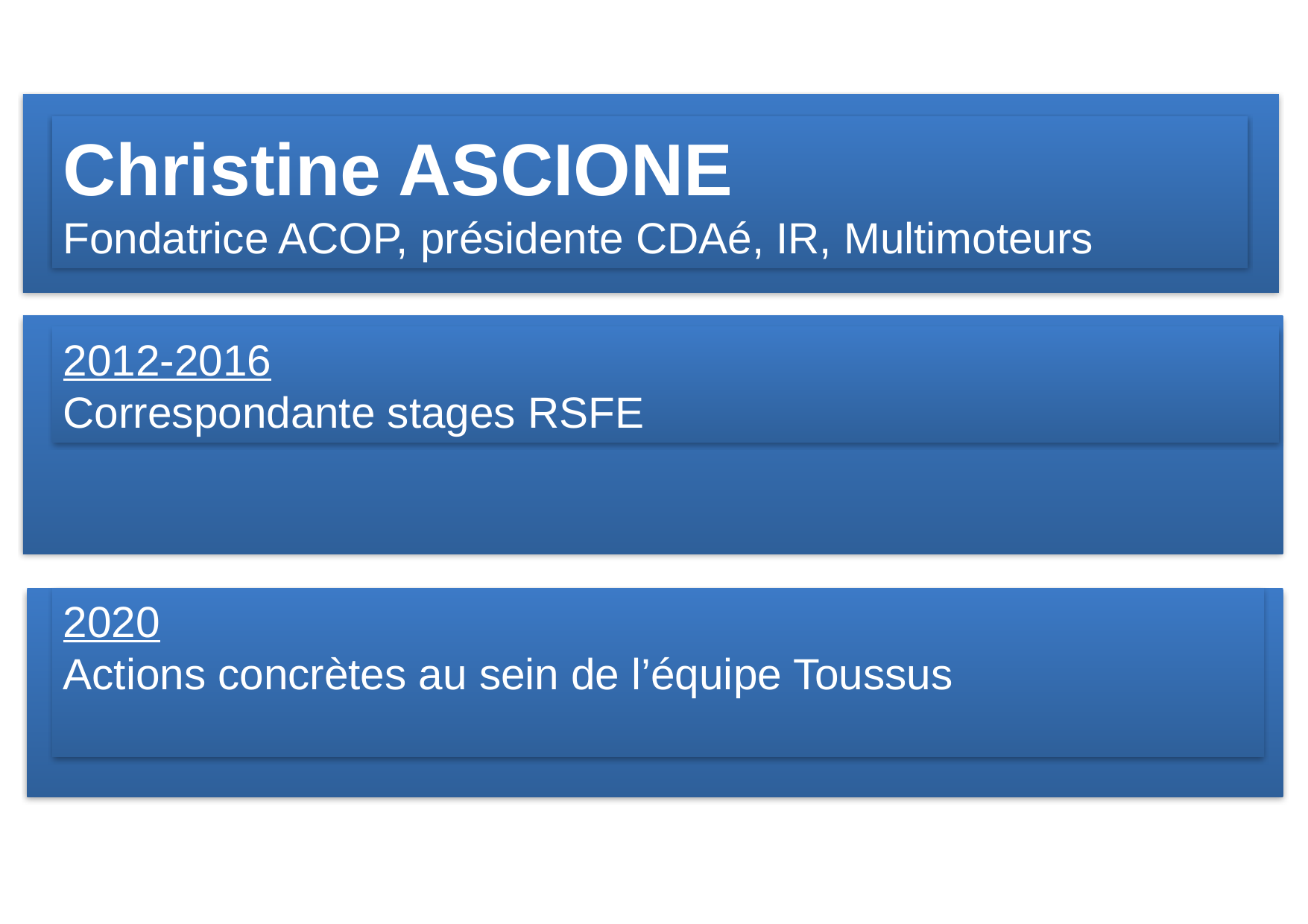

Christine ASCIONE
Fondatrice ACOP, présidente CDAé, IR, Multimoteurs

2012-2016
Correspondante stages RSFE

2020
Actions concrètes au sein de l’équipe Toussus